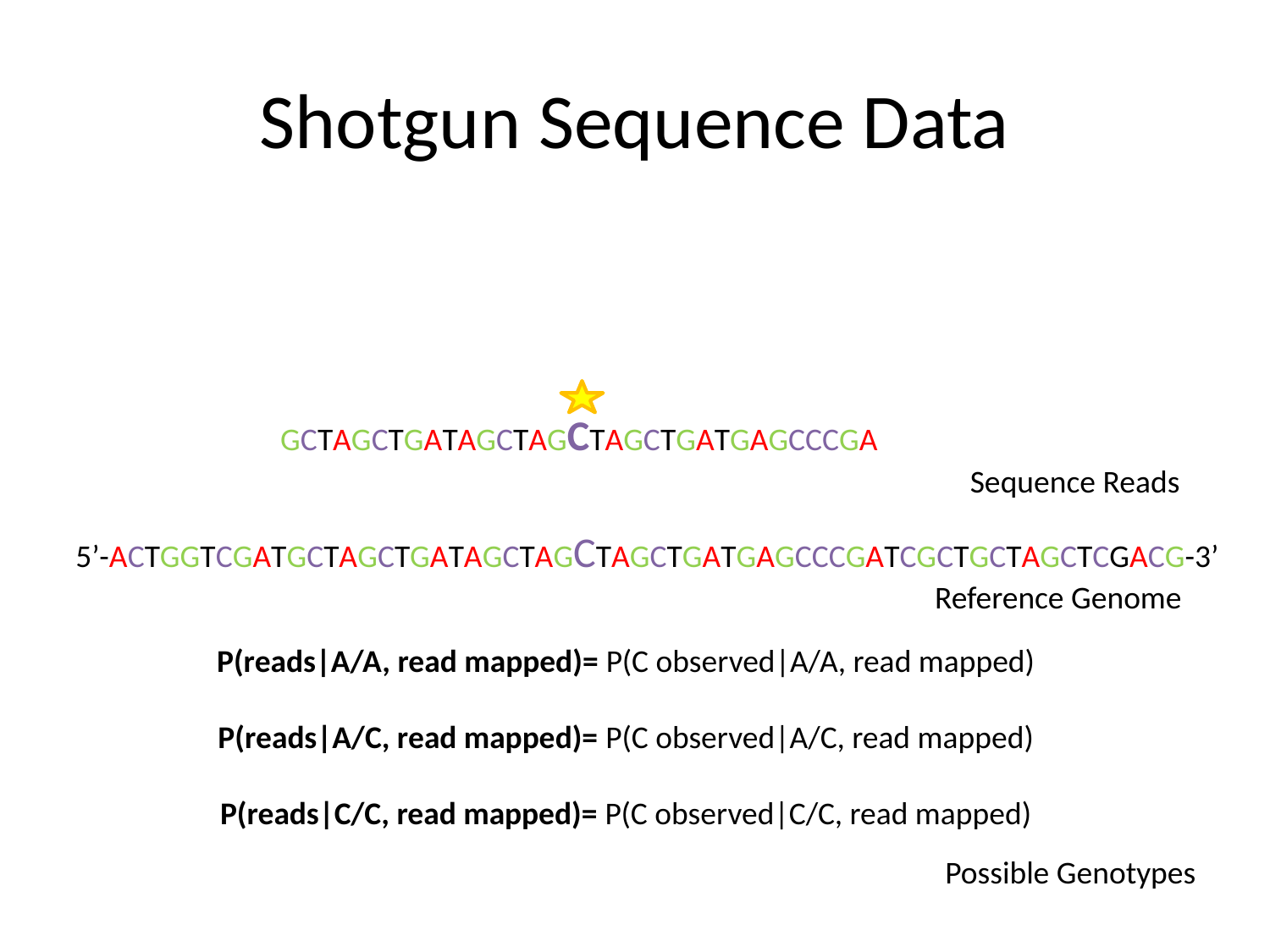

# Shotgun Sequence Data

GCTAGCTGATAGCTAGCTAGCTGATGAGCCCGA
Sequence Reads
5’-ACTGGTCGATGCTAGCTGATAGCTAGCTAGCTGATGAGCCCGATCGCTGCTAGCTCGACG-3’
Reference Genome
P(reads|A/A, read mapped)= P(C observed|A/A, read mapped)

P(reads|A/C, read mapped)= P(C observed|A/C, read mapped)

P(reads|C/C, read mapped)= P(C observed|C/C, read mapped)
Possible Genotypes